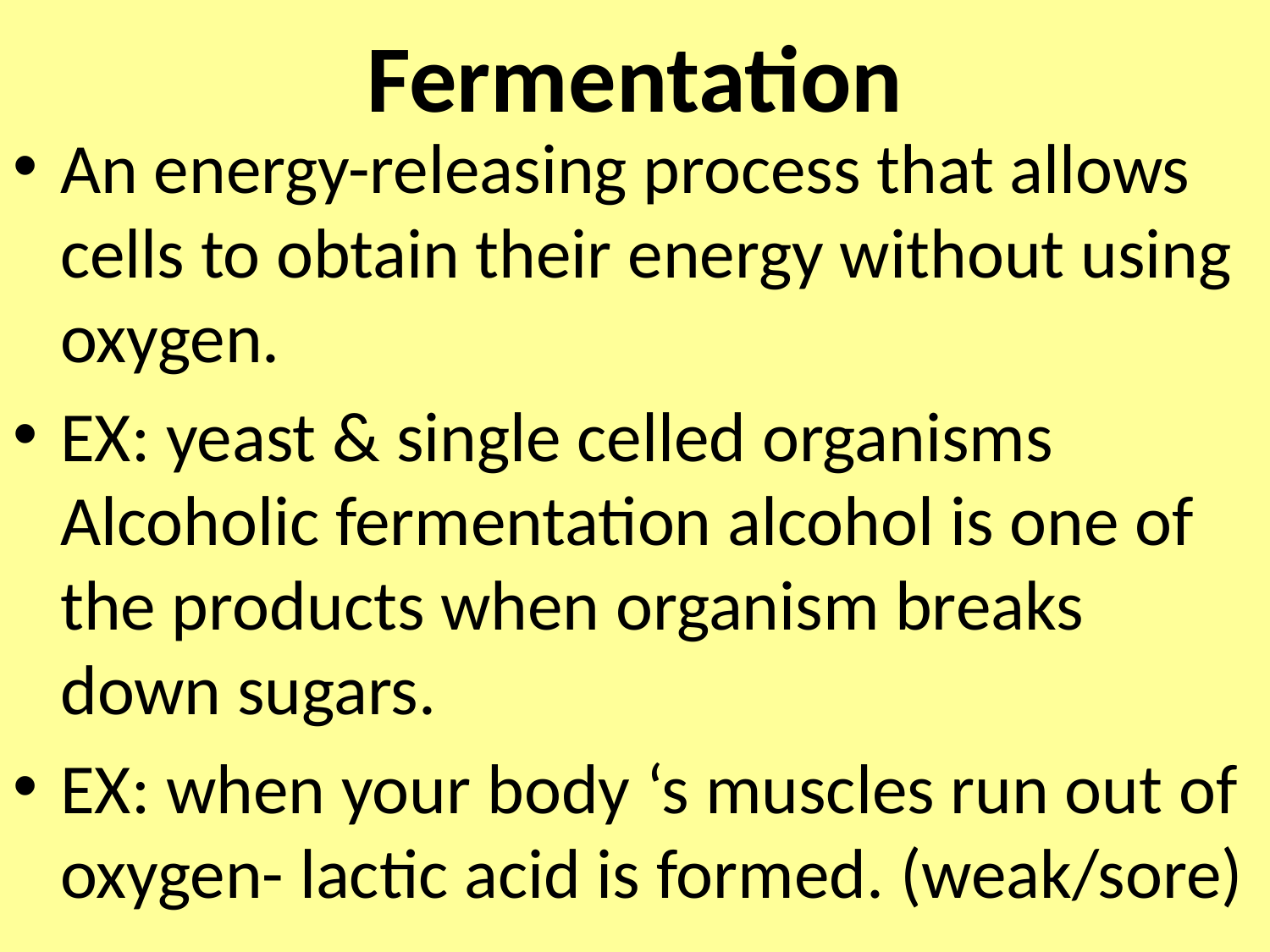

# Fermentation
An energy-releasing process that allows cells to obtain their energy without using oxygen.
EX: yeast & single celled organisms Alcoholic fermentation alcohol is one of the products when organism breaks down sugars.
EX: when your body ‘s muscles run out of oxygen- lactic acid is formed. (weak/sore)